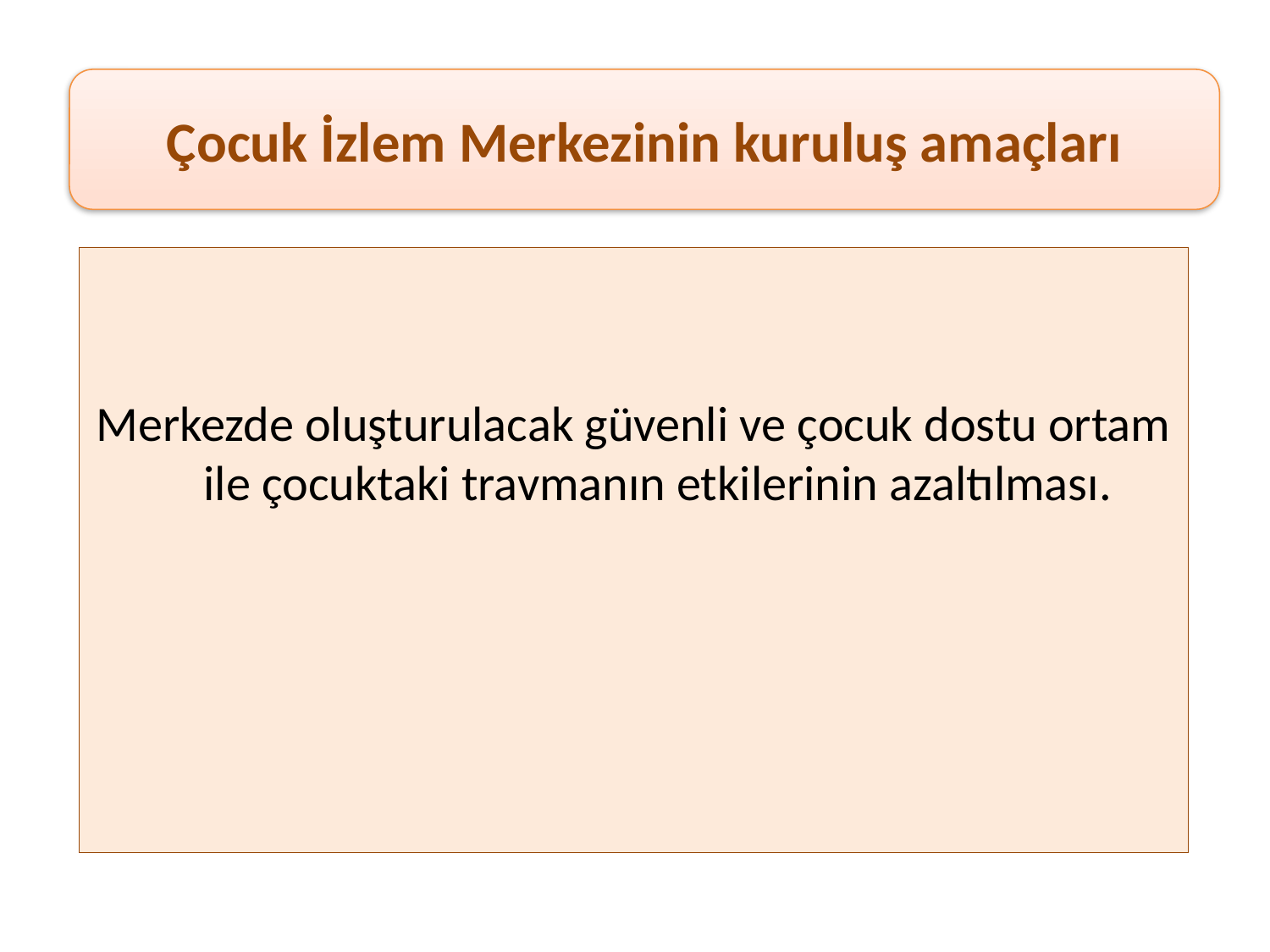

Çocuk İzlem Merkezinin kuruluş amaçları

Merkezde oluşturulacak güvenli ve çocuk dostu ortam ile çocuktaki travmanın etkilerinin azaltılması.